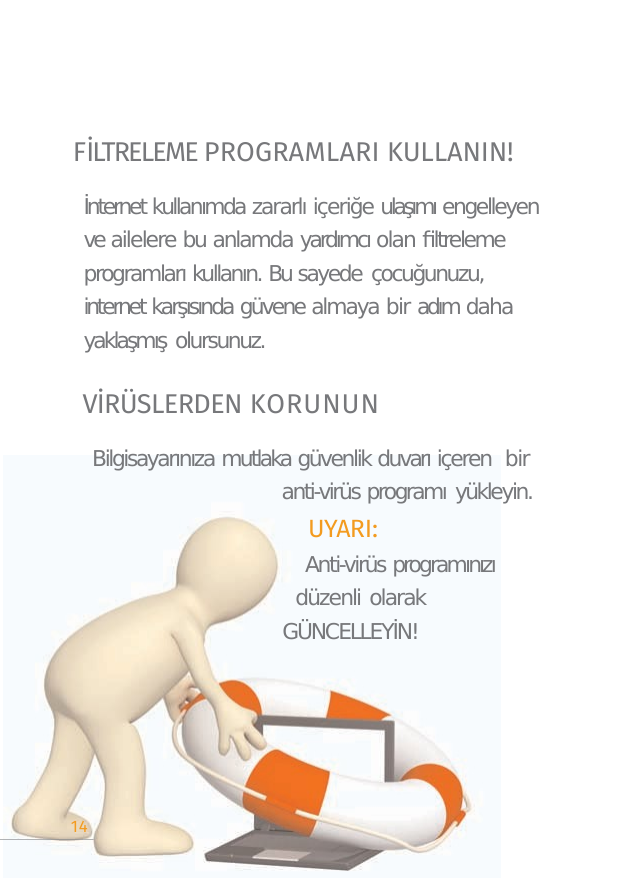

# FİLTRELEME PROGRAMLARI KULLANIN!
İnternet kullanımda zararlı içeriğe ulaşımı engelleyen  ve ailelere bu anlamda yardımcı olan filtreleme  programları kullanın. Bu sayede çocuğunuzu,
internet karşısında güvene almaya bir adım daha  yaklaşmış olursunuz.

VİRÜSLERDEN KORUNUN
Bilgisayarınıza mutlaka güvenlik duvarı içeren  bir
anti-virüs programı yükleyin.
UYARI:
Anti-virüs programınızı  düzenli olarak
GÜNCELLEYİN!

14